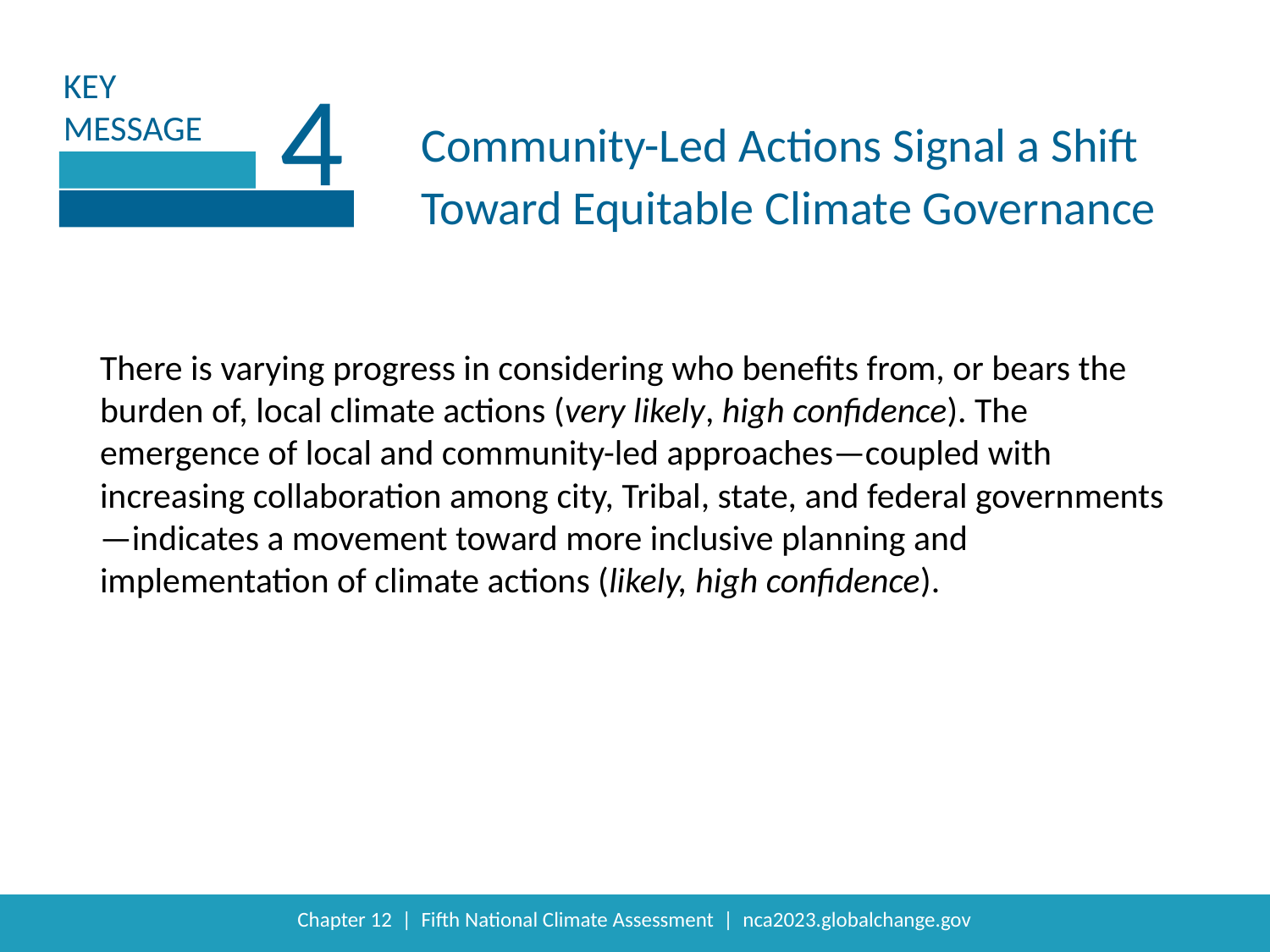

4
Community-Led Actions Signal a Shift Toward Equitable Climate Governance
There is varying progress in considering who benefits from, or bears the burden of, local climate actions (very likely, high confidence). The emergence of local and community-led approaches—coupled with increasing collaboration among city, Tribal, state, and federal governments—indicates a movement toward more inclusive planning and implementation of climate actions (likely, high confidence).